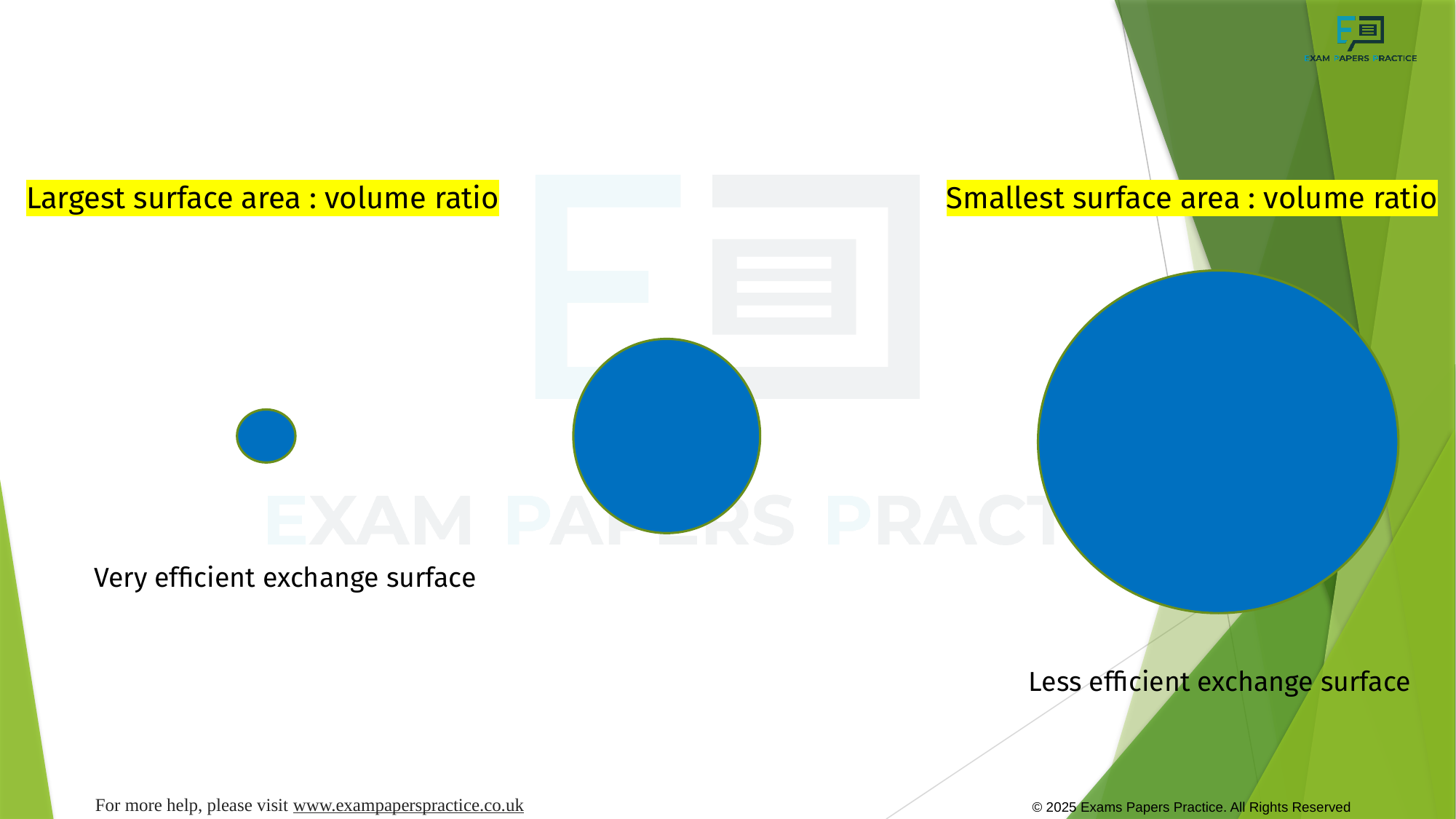

Largest surface area : volume ratio
Smallest surface area : volume ratio

Very efficient exchange surface
Less efficient exchange surface